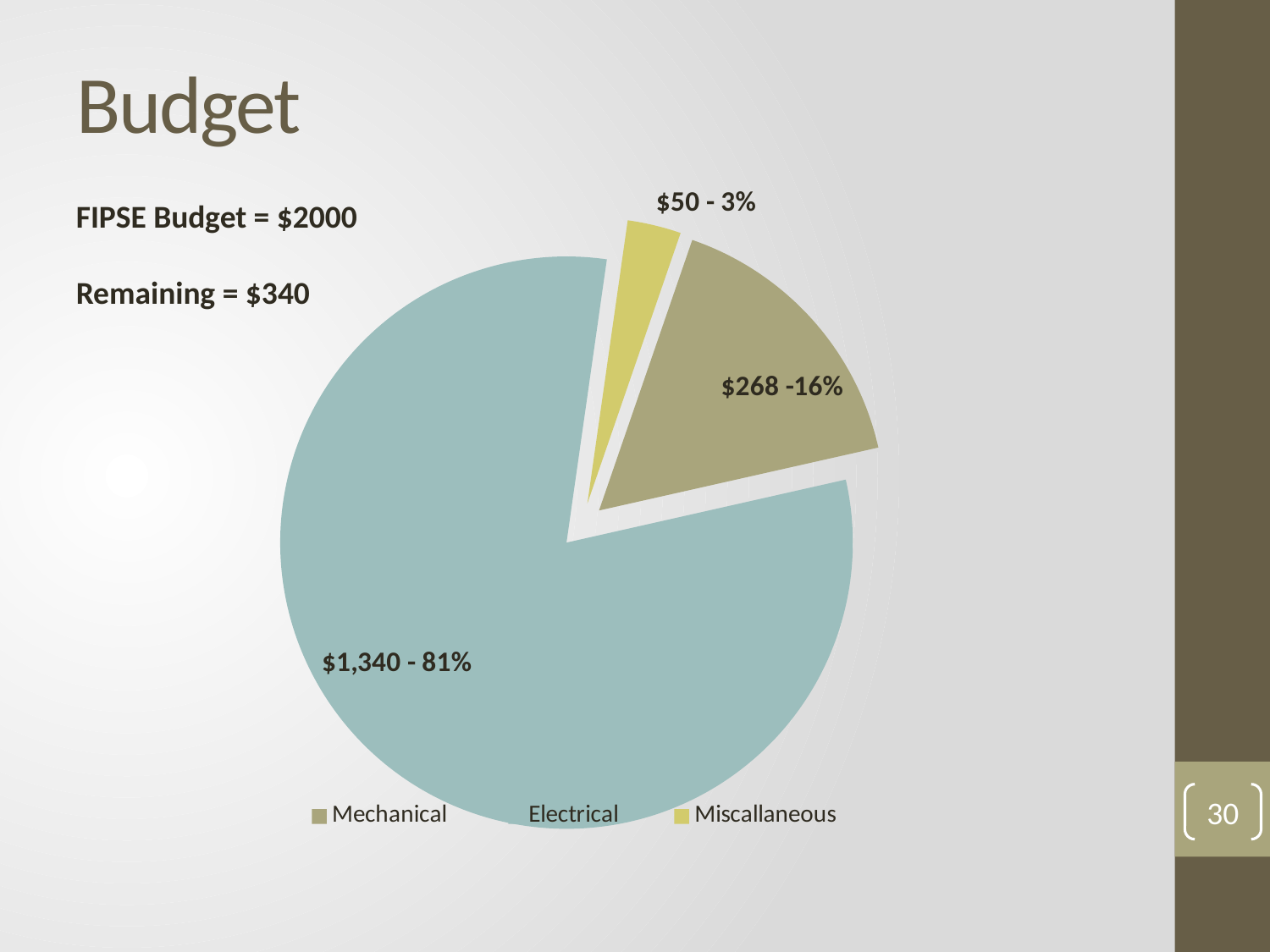

# Budget

### Chart

| Category |  |
|---|---|
| Mechanical  | 268.58 |
| Electrical | 1340.3899999999999 |
| Miscallaneous  | 50.19000000000001 |
FIPSE Budget = $2000

Remaining = $340
30